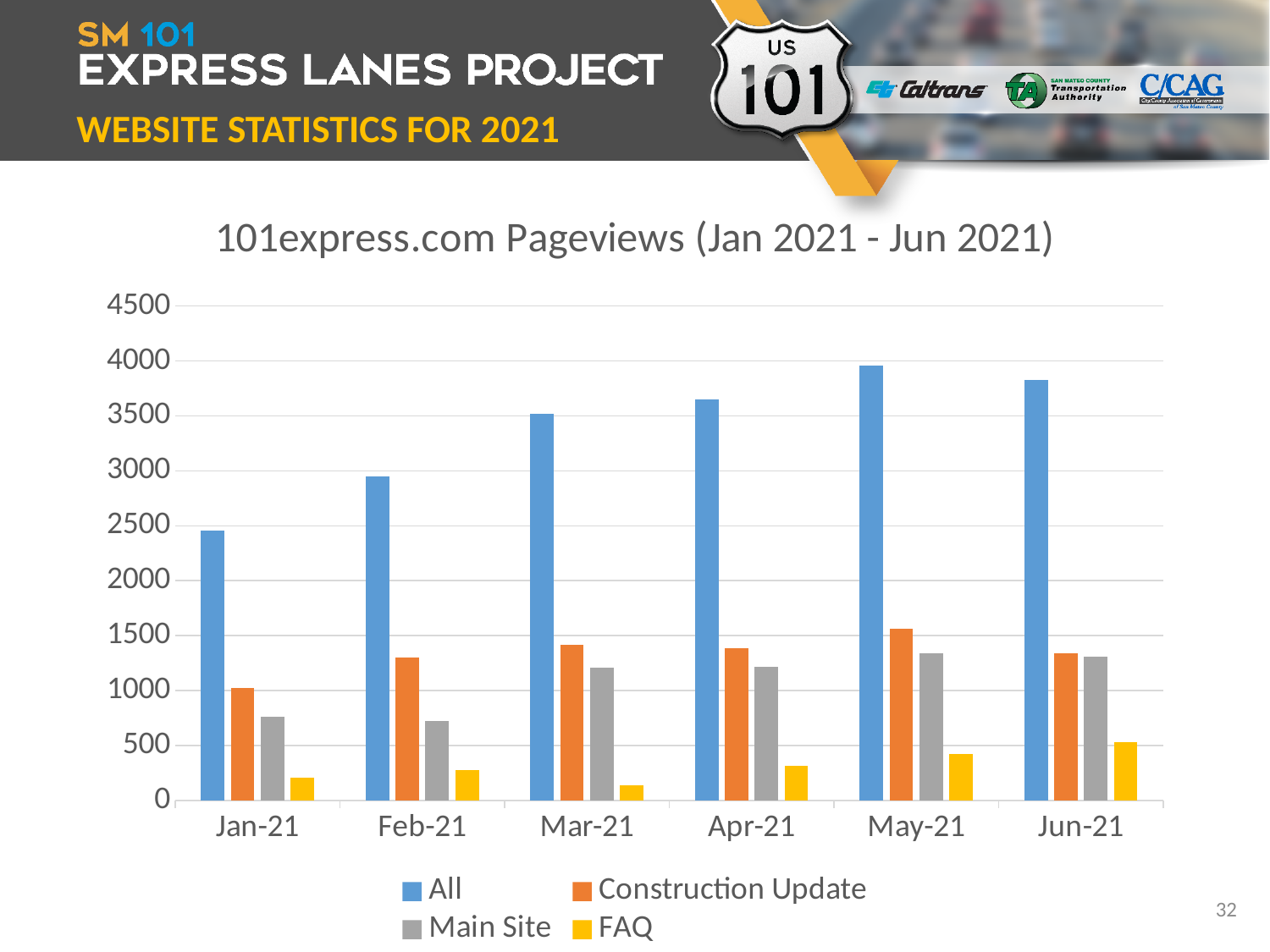

WEBSITE STATISTICS FOR 2021

### Chart: 101express.com Pageviews (Jan 2021 - Jun 2021)

| Category | All | Construction Update | Main Site | FAQ |
|---|---|---|---|---|
| 44197 | 2457.0 | 1024.0 | 759.0 | 209.0 |
| 44228 | 2948.0 | 1300.0 | 722.0 | 276.0 |
| 44256 | 3516.0 | 1415.0 | 1208.0 | 139.0 |
| 44307 | 3651.0 | 1384.0 | 1214.0 | 317.0 |
| 44337 | 3959.0 | 1562.0 | 1340.0 | 421.0 |
| 44368 | 3826.0 | 1338.0 | 1309.0 | 531.0 |
32